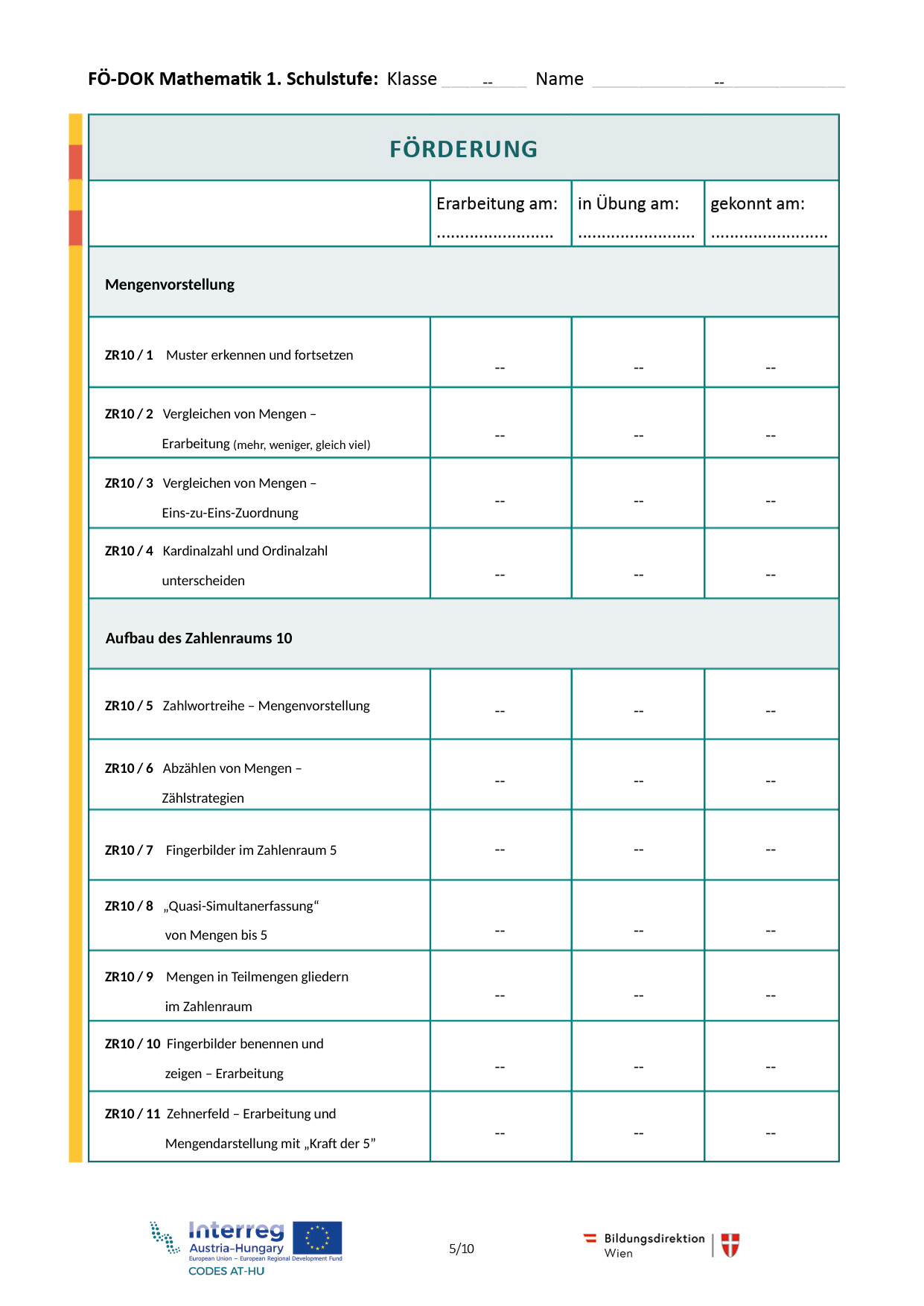

--
--
Mengenvorstellung
ZR10 / 1    Muster erkennen und fortsetzen
--
--
--
ZR10 / 2   Vergleichen von Mengen –
                  Erarbeitung (mehr, weniger, gleich viel)
--
--
--
ZR10 / 3   Vergleichen von Mengen –
                  Eins-zu-Eins-Zuordnung
--
--
--
ZR10 / 4   Kardinalzahl und Ordinalzahl
                  unterscheiden
--
--
--
 Aufbau des Zahlenraums 10
--
--
--
ZR10 / 5   Zahlwortreihe – Mengenvorstellung
--
--
--
ZR10 / 6   Abzählen von Mengen –
                  Zählstrategien
--
--
--
ZR10 / 7    Fingerbilder im Zahlenraum 5
ZR10 / 8   „Quasi-Simultanerfassung“
                   von Mengen bis 5
--
--
--
ZR10 / 9    Mengen in Teilmengen gliedern
                   im Zahlenraum
--
--
--
ZR10 / 10  Fingerbilder benennen und
                   zeigen – Erarbeitung
--
--
--
ZR10 / 11  Zehnerfeld – Erarbeitung und
                   Mengendarstellung mit „Kraft der 5”
--
--
--